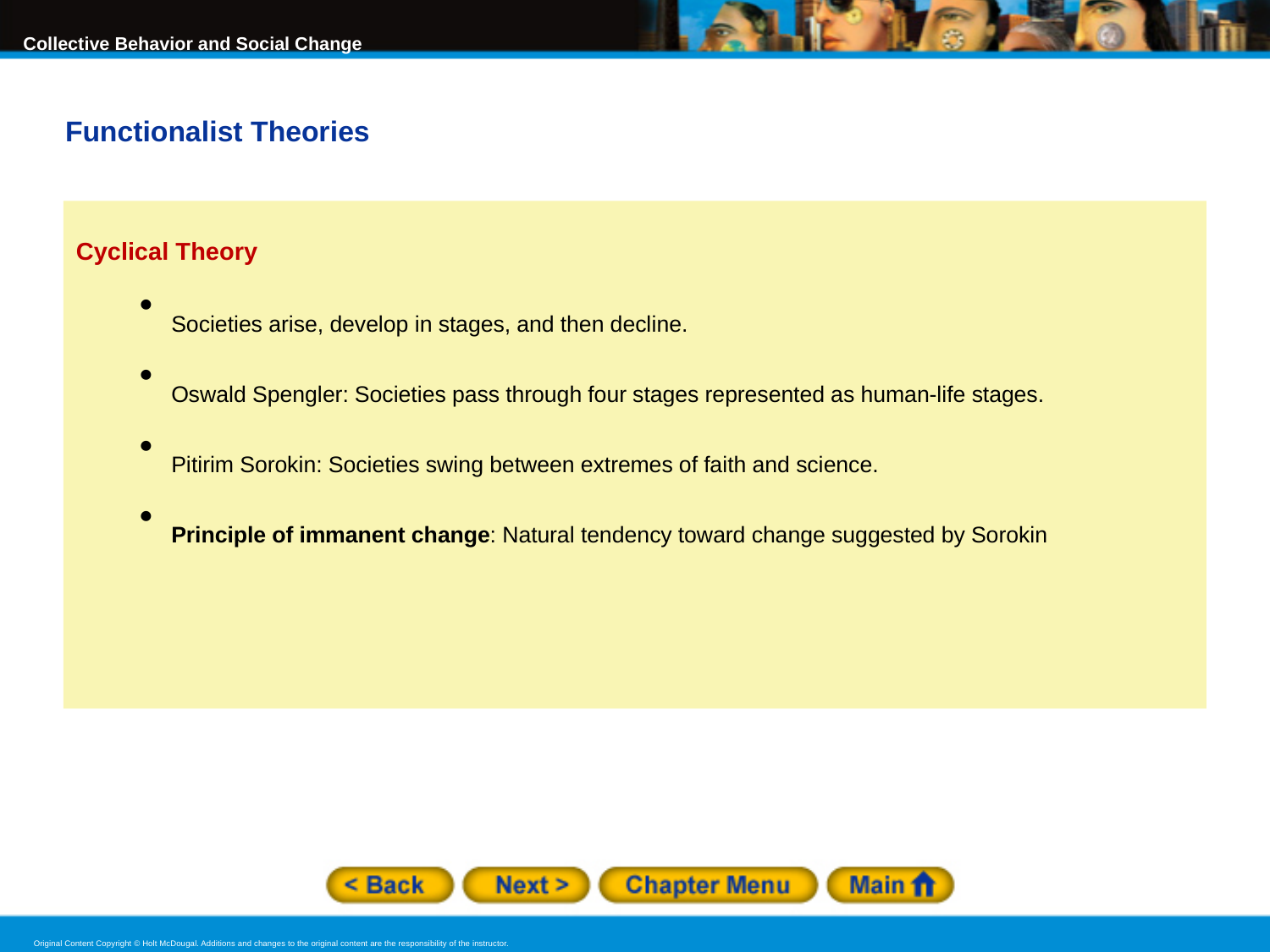

Functionalist Theories
Cyclical Theory
Societies arise, develop in stages, and then decline.
Oswald Spengler: Societies pass through four stages represented as human-life stages.
Pitirim Sorokin: Societies swing between extremes of faith and science.
Principle of immanent change: Natural tendency toward change suggested by Sorokin